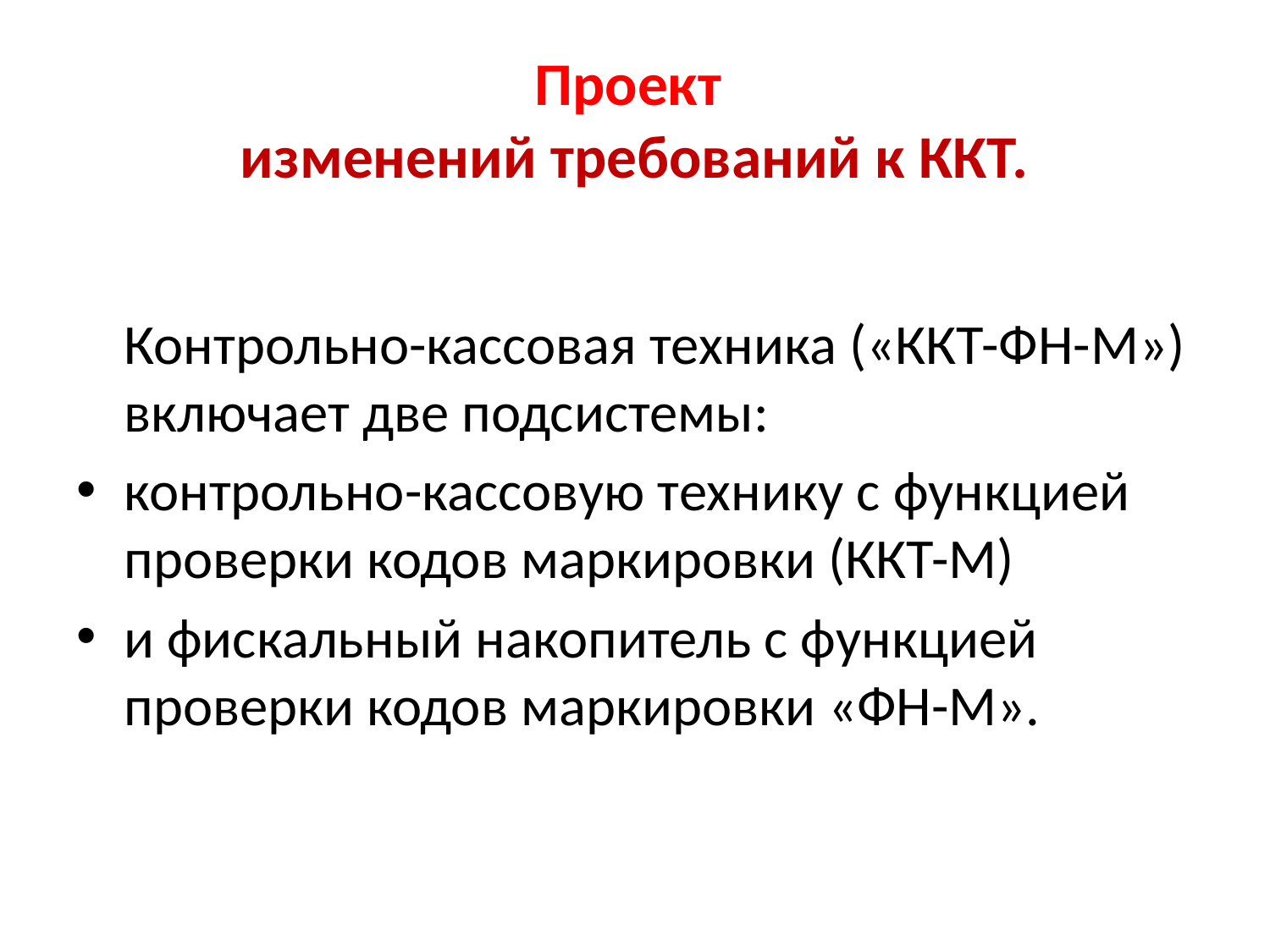

# Проект изменений требований к ККТ.

	Контрольно-кассовая техника («ККТ-ФН-М») включает две подсистемы:
контрольно-кассовую технику с функцией проверки кодов маркировки (ККТ-М)
и фискальный накопитель с функцией проверки кодов маркировки «ФН-М».